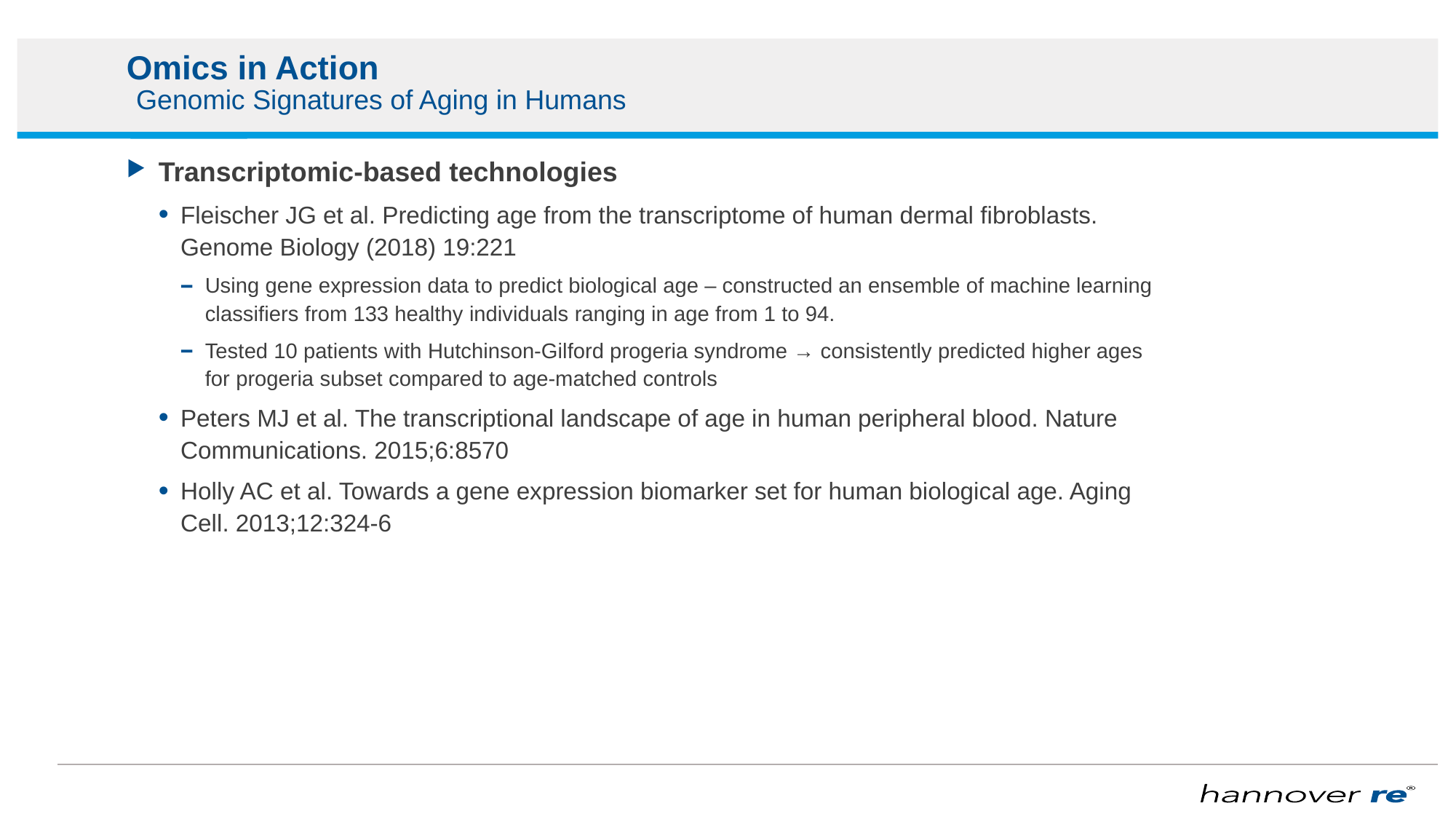

# Omics in Action
Genomic Signatures of Aging in Humans
Transcriptomic-based technologies
Fleischer JG et al. Predicting age from the transcriptome of human dermal fibroblasts. Genome Biology (2018) 19:221
Using gene expression data to predict biological age – constructed an ensemble of machine learning classifiers from 133 healthy individuals ranging in age from 1 to 94.
Tested 10 patients with Hutchinson-Gilford progeria syndrome → consistently predicted higher ages for progeria subset compared to age-matched controls
Peters MJ et al. The transcriptional landscape of age in human peripheral blood. Nature Communications. 2015;6:8570
Holly AC et al. Towards a gene expression biomarker set for human biological age. Aging Cell. 2013;12:324-6